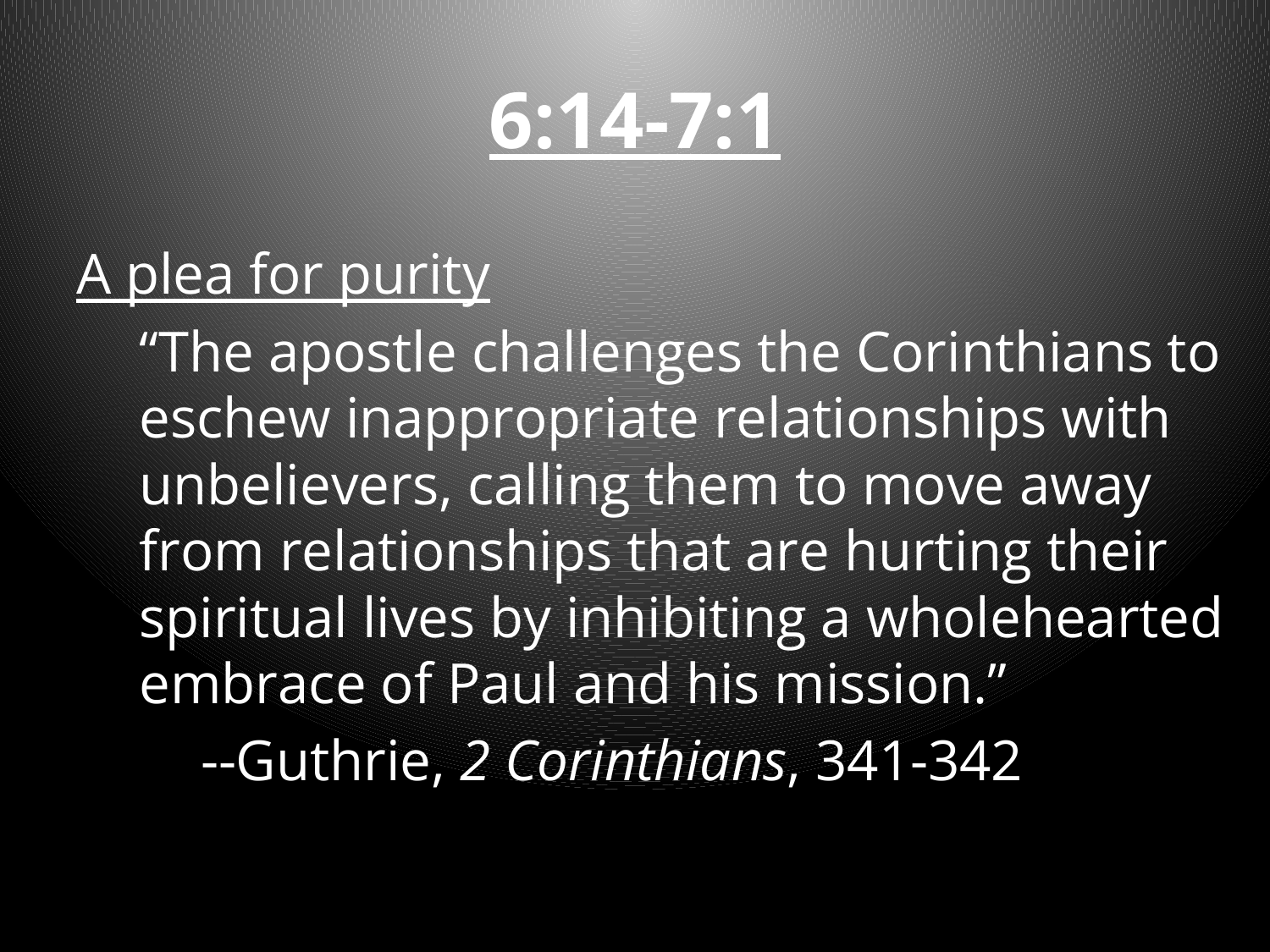

# 6:14-7:1
A plea for purity
“The apostle challenges the Corinthians to eschew inappropriate relationships with unbelievers, calling them to move away from relationships that are hurting their spiritual lives by inhibiting a wholehearted embrace of Paul and his mission.”
	--Guthrie, 2 Corinthians, 341-342